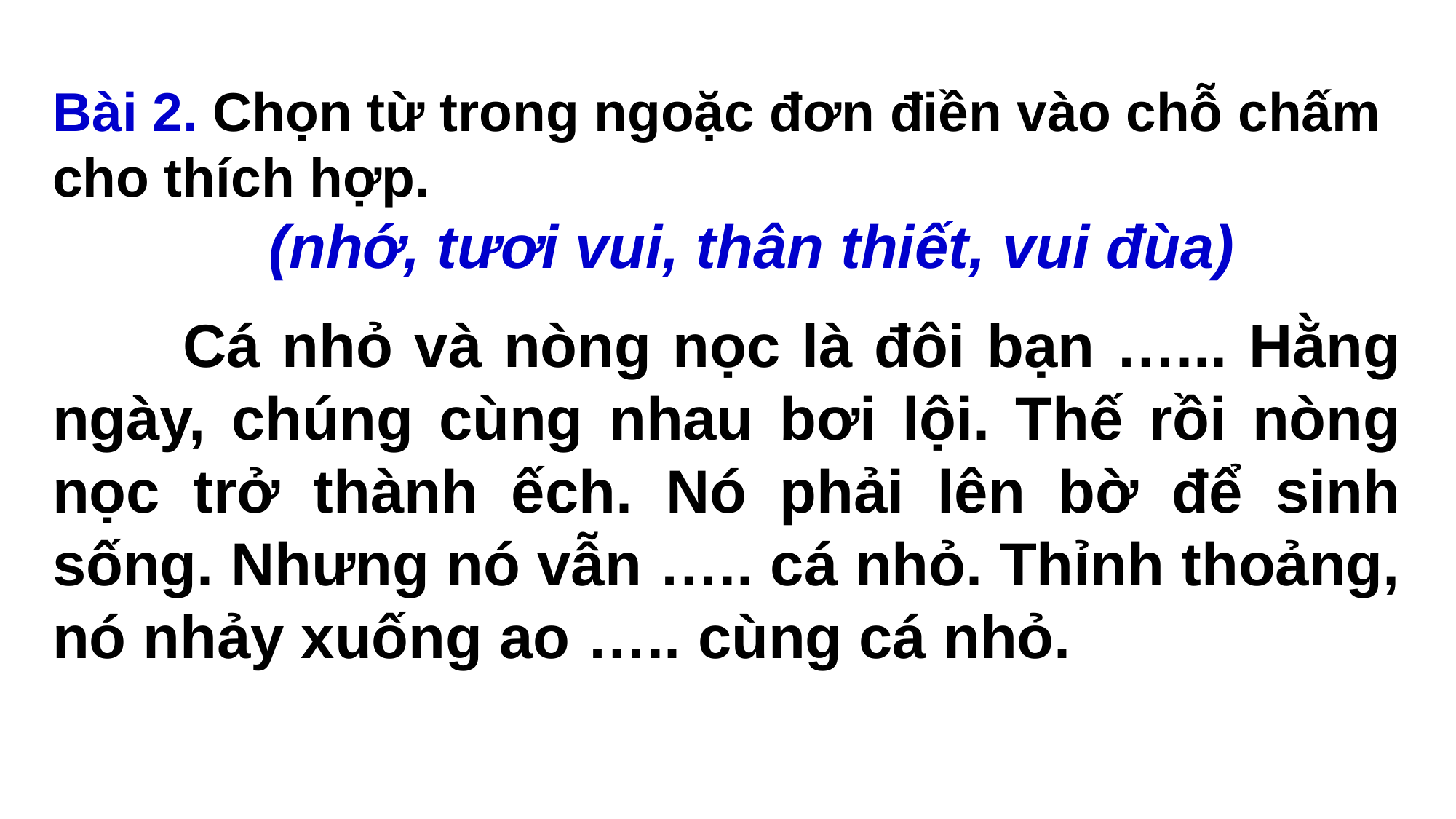

Bài 2. Chọn từ trong ngoặc đơn điền vào chỗ chấm cho thích hợp.
    (nhớ, tươi vui, thân thiết, vui đùa)
      Cá nhỏ và nòng nọc là đôi bạn …... Hằng ngày, chúng cùng nhau bơi lội. Thế rồi nòng nọc trở thành ếch. Nó phải lên bờ để sinh sống. Nhưng nó vẫn ….. cá nhỏ. Thỉnh thoảng, nó nhảy xuống ao ….. cùng cá nhỏ.